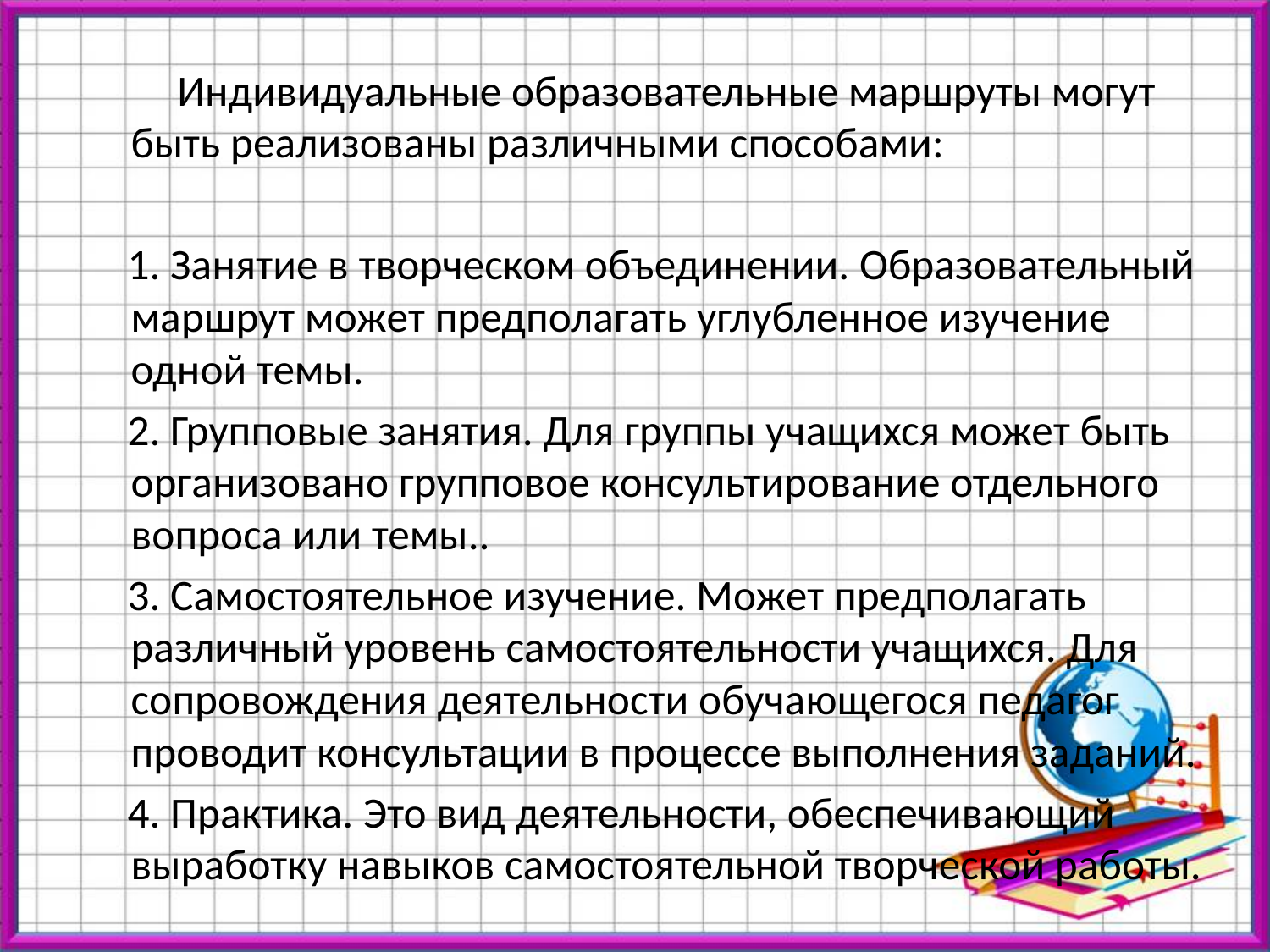

Индивидуальные образовательные маршруты могут быть реализованы различными способами:

    1. Занятие в творческом объединении. Образовательный маршрут может предполагать углубленное изучение одной темы.
    2. Групповые занятия. Для группы учащихся может быть организовано групповое консультирование отдельного вопроса или темы..
    3. Самостоятельное изучение. Может предполагать различный уровень самостоятельности учащихся. Для сопровождения деятельности обучающегося педагог проводит консультации в процессе выполнения заданий.
    4. Практика. Это вид деятельности, обеспечивающий выработку навыков самостоятельной творческой работы.